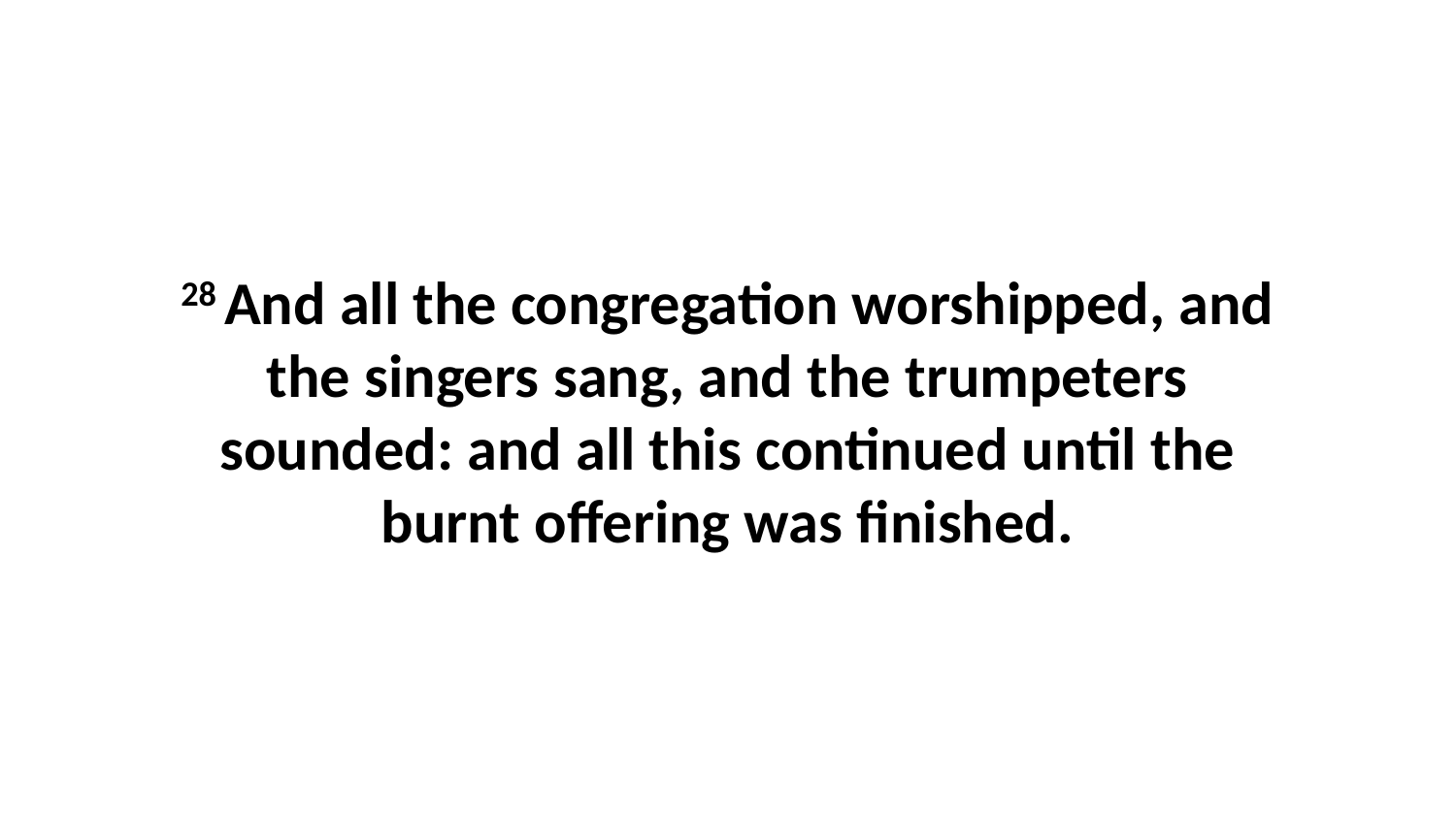

28 And all the congregation worshipped, and the singers sang, and the trumpeters sounded: and all this continued until the burnt offering was finished.